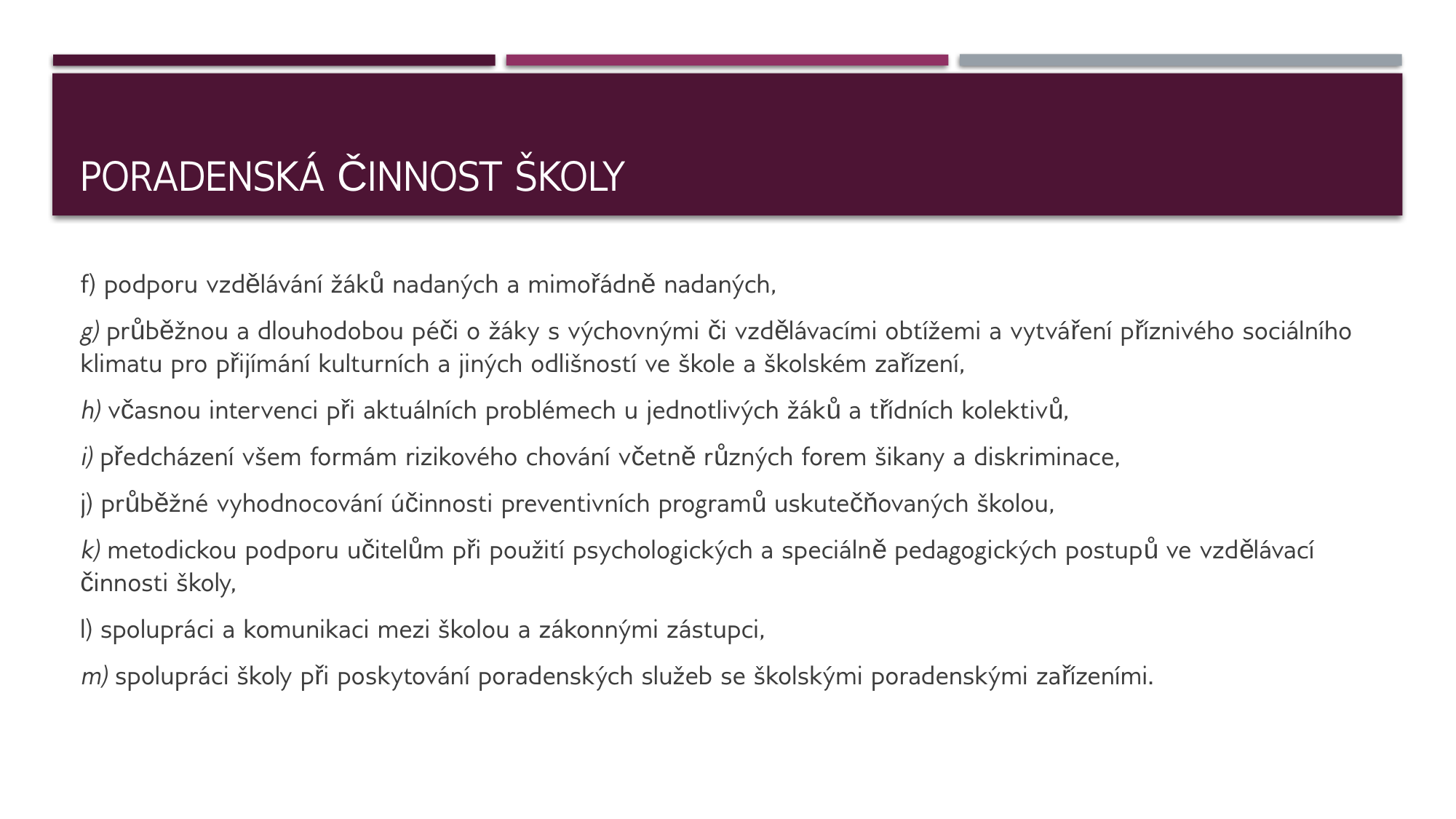

# Poradenská činnost školy
f) podporu vzdělávání žáků nadaných a mimořádně nadaných,
g) průběžnou a dlouhodobou péči o žáky s výchovnými či vzdělávacími obtížemi a vytváření příznivého sociálního klimatu pro přijímání kulturních a jiných odlišností ve škole a školském zařízení,
h) včasnou intervenci při aktuálních problémech u jednotlivých žáků a třídních kolektivů,
i) předcházení všem formám rizikového chování včetně různých forem šikany a diskriminace,
j) průběžné vyhodnocování účinnosti preventivních programů uskutečňovaných školou,
k) metodickou podporu učitelům při použití psychologických a speciálně pedagogických postupů ve vzdělávací činnosti školy,
l) spolupráci a komunikaci mezi školou a zákonnými zástupci,
m) spolupráci školy při poskytování poradenských služeb se školskými poradenskými zařízeními.